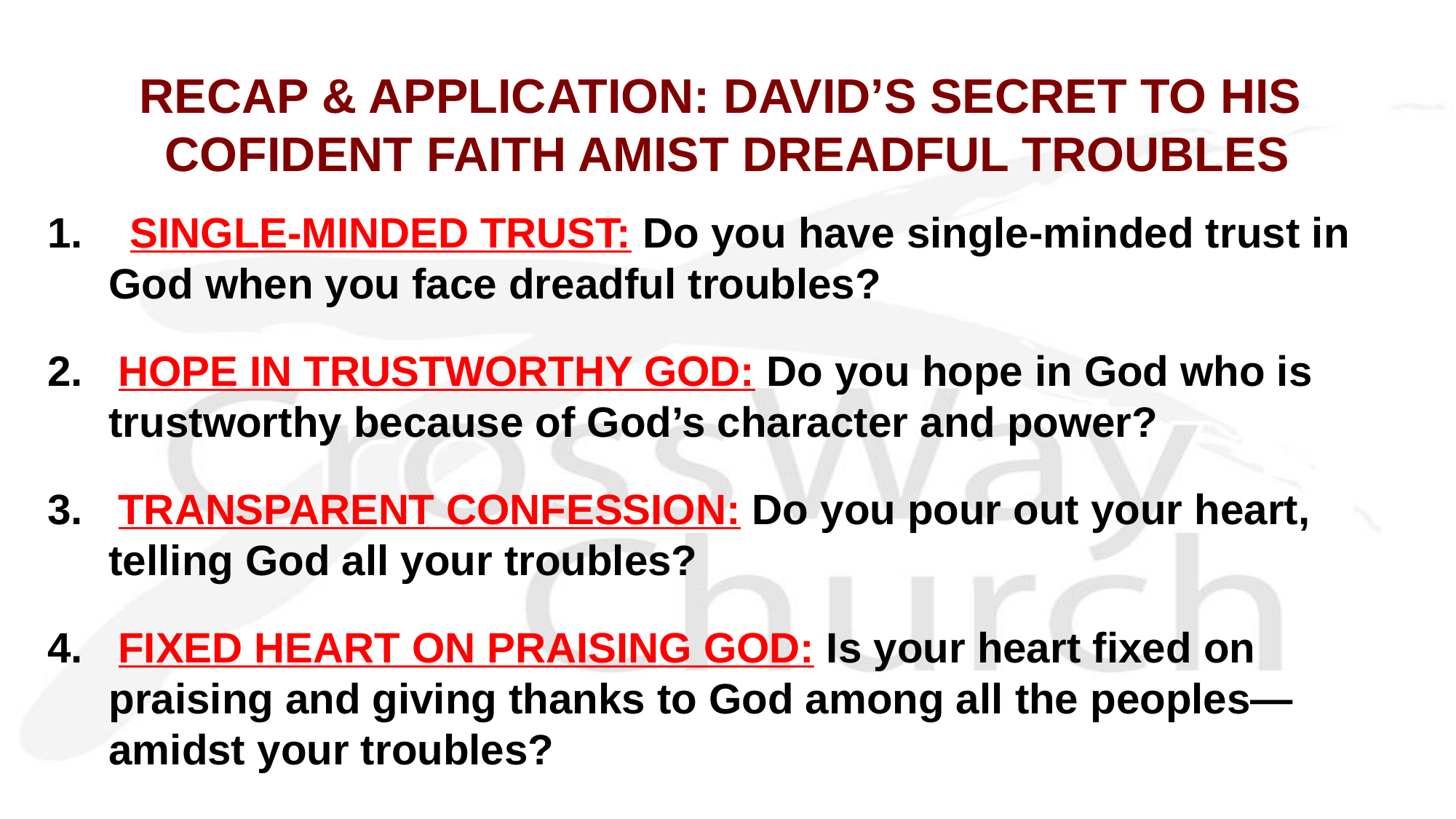

# RECAP & APPLICATION: DAVID’S SECRET TO HIS COFIDENT FAITH AMIST DREADFUL TROUBLES
1.    SINGLE-MINDED TRUST: Do you have single-minded trust in God when you face dreadful troubles?

2.   HOPE IN TRUSTWORTHY GOD: Do you hope in God who is trustworthy because of God’s character and power?

3.   TRANSPARENT CONFESSION: Do you pour out your heart, telling God all your troubles?

4.   FIXED HEART ON PRAISING GOD: Is your heart fixed on praising and giving thanks to God among all the peoples—amidst your troubles?